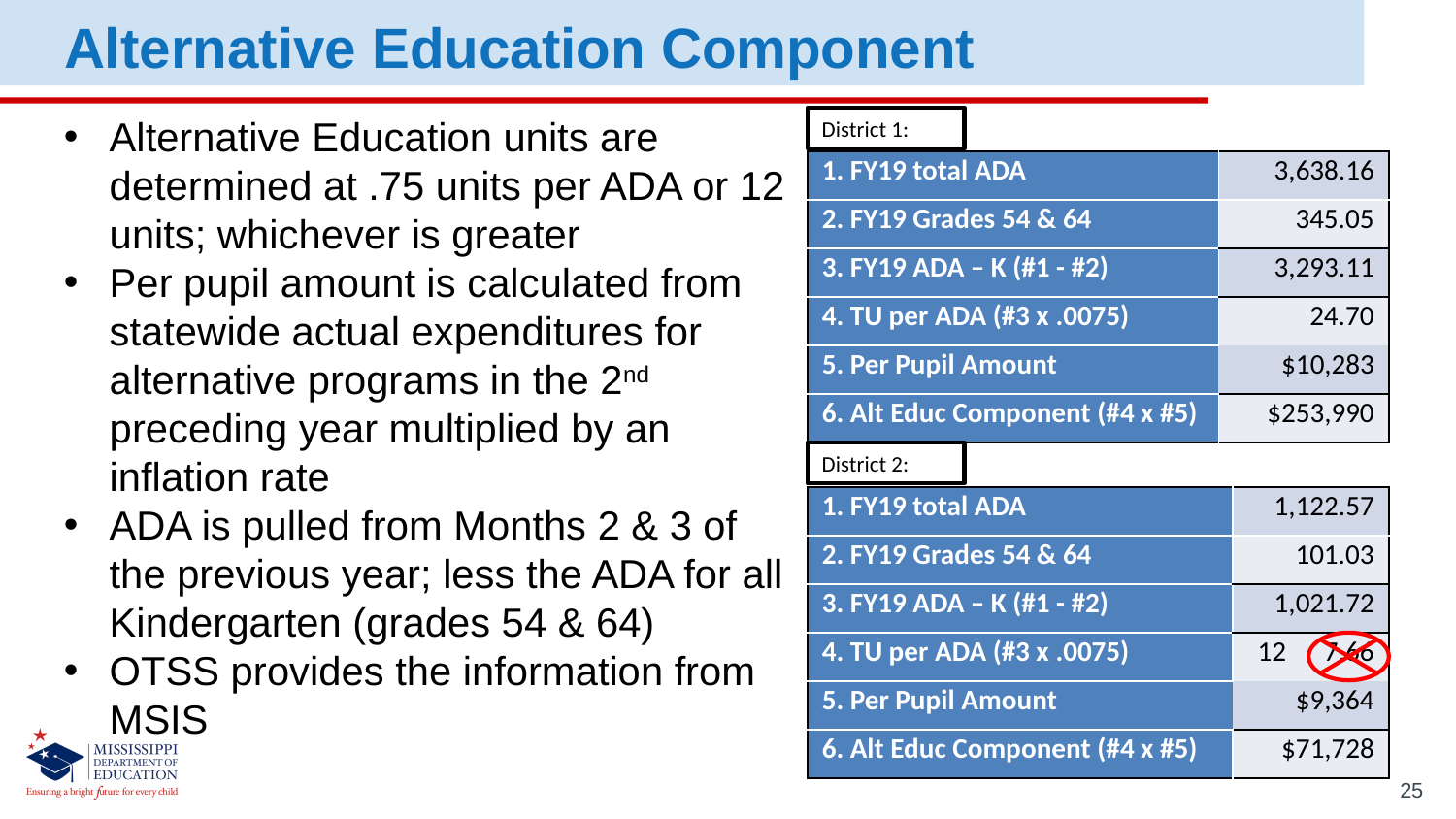

Alternative Education Component
Alternative Education units are determined at .75 units per ADA or 12 units; whichever is greater
Per pupil amount is calculated from statewide actual expenditures for alternative programs in the 2nd preceding year multiplied by an inflation rate
ADA is pulled from Months 2 & 3 of the previous year; less the ADA for all Kindergarten (grades 54 & 64)
OTSS provides the information from MSIS
District 1:
| 1. FY19 total ADA | 3,638.16 |
| --- | --- |
| 2. FY19 Grades 54 & 64 | 345.05 |
| 3. FY19 ADA – K (#1 - #2) | 3,293.11 |
| 4. TU per ADA (#3 x .0075) | 24.70 |
| 5. Per Pupil Amount | $10,283 |
| 6. Alt Educ Component (#4 x #5) | $253,990 |
District 2:
| 1. FY19 total ADA | 1,122.57 |
| --- | --- |
| 2. FY19 Grades 54 & 64 | 101.03 |
| 3. FY19 ADA – K (#1 - #2) | 1,021.72 |
| 4. TU per ADA (#3 x .0075) | 12 7.66 |
| 5. Per Pupil Amount | $9,364 |
| 6. Alt Educ Component (#4 x #5) | $71,728 |

25